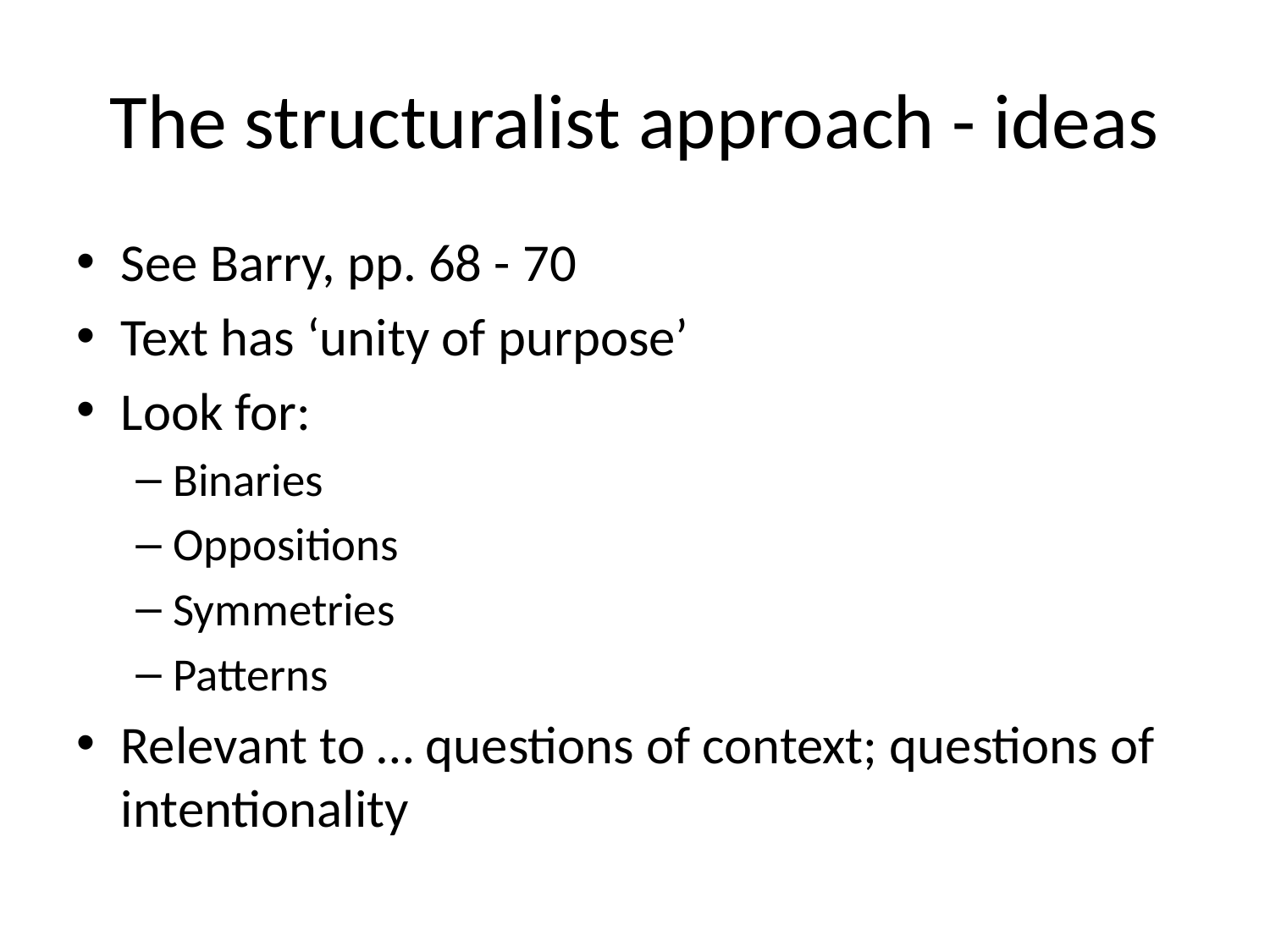

# The structuralist approach - ideas
See Barry, pp. 68 - 70
Text has ‘unity of purpose’
Look for:
Binaries
Oppositions
Symmetries
Patterns
Relevant to … questions of context; questions of intentionality